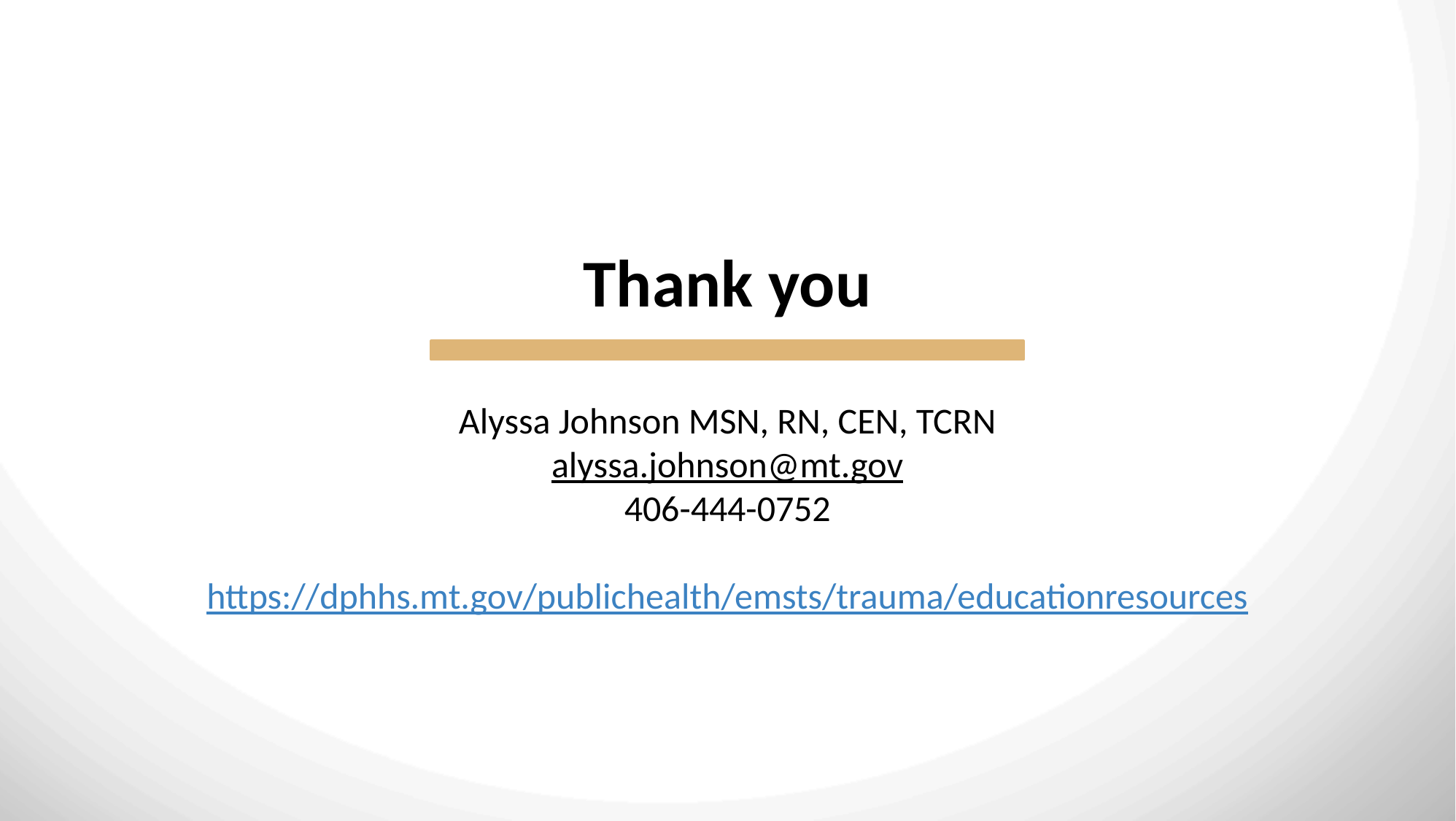

Thank you
# Alyssa Johnson MSN, RN, CEN, TCRN alyssa.johnson@mt.gov 406-444-0752 https://dphhs.mt.gov/publichealth/emsts/trauma/educationresources